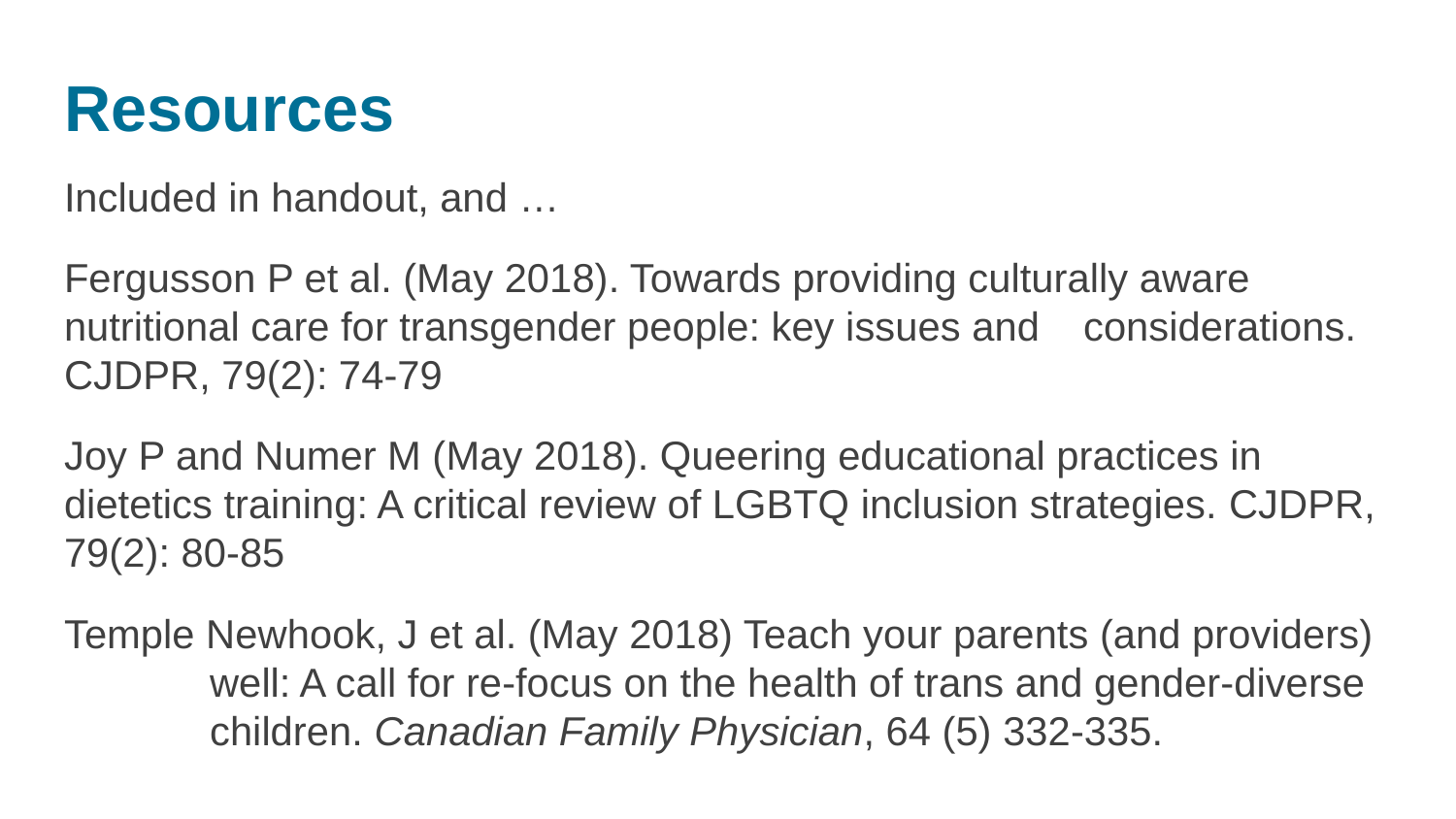

# Resources
Included in handout, and …
Fergusson P et al. (May 2018). Towards providing culturally aware 	nutritional care for transgender people: key issues and 	considerations. CJDPR, 79(2): 74-79
Joy P and Numer M (May 2018). Queering educational practices in 	dietetics training: A critical review of LGBTQ inclusion strategies. 	CJDPR, 79(2): 80-85
Temple Newhook, J et al. (May 2018) Teach your parents (and providers) 	well: A call for re-focus on the health of trans and gender-diverse 	children. Canadian Family Physician, 64 (5) 332-335.